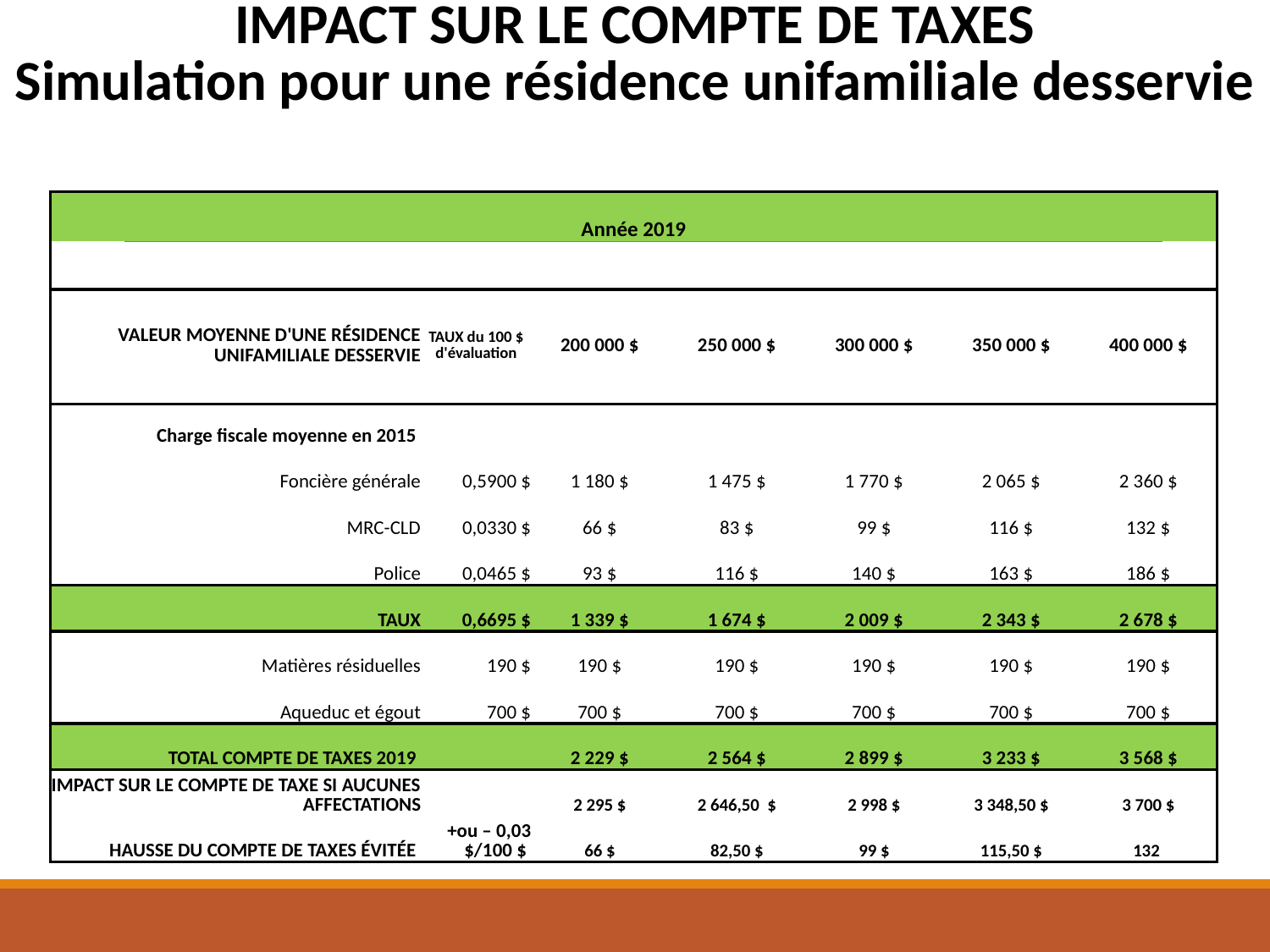

| IMPACT SUR LE COMPTE DE TAXES Simulation pour une résidence unifamiliale desservie |
| --- |
| Année 2019 |  |  |  |  |  |  |
| --- | --- | --- | --- | --- | --- | --- |
|  |  |  |  |  |  |  |
| VALEUR MOYENNE D'UNE RÉSIDENCE UNIFAMILIALE DESSERVIE | TAUX du 100 $ d'évaluation | 200 000 $ | 250 000 $ | 300 000 $ | 350 000 $ | 400 000 $ |
| Charge fiscale moyenne en 2015 |  |  |  |  |  |  |
| Foncière générale | 0,5900 $ | 1 180 $ | 1 475 $ | 1 770 $ | 2 065 $ | 2 360 $ |
| MRC-CLD | 0,0330 $ | 66 $ | 83 $ | 99 $ | 116 $ | 132 $ |
| Police | 0,0465 $ | 93 $ | 116 $ | 140 $ | 163 $ | 186 $ |
| TAUX | 0,6695 $ | 1 339 $ | 1 674 $ | 2 009 $ | 2 343 $ | 2 678 $ |
| Matières résiduelles | 190 $ | 190 $ | 190 $ | 190 $ | 190 $ | 190 $ |
| Aqueduc et égout | 700 $ | 700 $ | 700 $ | 700 $ | 700 $ | 700 $ |
| TOTAL COMPTE DE TAXES 2019 |  | 2 229 $ | 2 564 $ | 2 899 $ | 3 233 $ | 3 568 $ |
| IMPACT SUR LE COMPTE DE TAXE SI AUCUNES AFFECTATIONS |  | 2 295 $ | 2 646,50 $ | 2 998 $ | 3 348,50 $ | 3 700 $ |
| HAUSSE DU COMPTE DE TAXES ÉVITÉE | +ou – 0,03 $/100 $ | 66 $ | 82,50 $ | 99 $ | 115,50 $ | 132 |